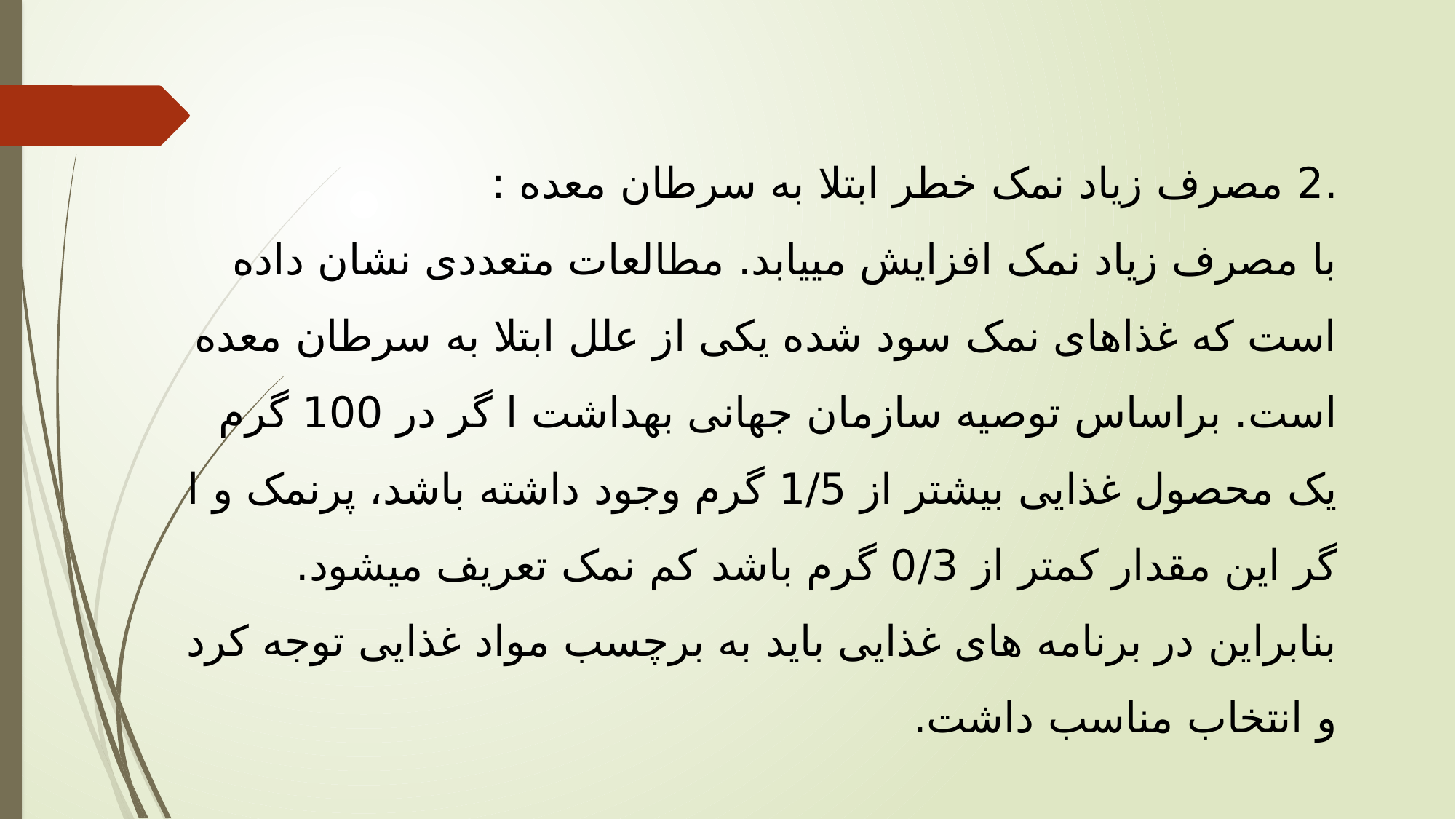

.2 مصرف زیاد نمک خطر ابتلا به سرطان معده :
با مصرف زیاد نمک افزایش مییابد. مطالعات متعددی نشان داده است که غذاهای نمک سود شده یکی از علل ابتلا به سرطان معده است. براساس توصیه سازمان جهانی بهداشت ا گر در 100 گرم یک محصول غذایی بیشتر از 1/5 گرم وجود داشته باشد، پرنمک و ا گر این مقدار کمتر از 0/3 گرم باشد کم نمک تعریف میشود. بنابراین در برنامه های غذایی باید به برچسب مواد غذایی توجه کرد و انتخاب مناسب داشت.